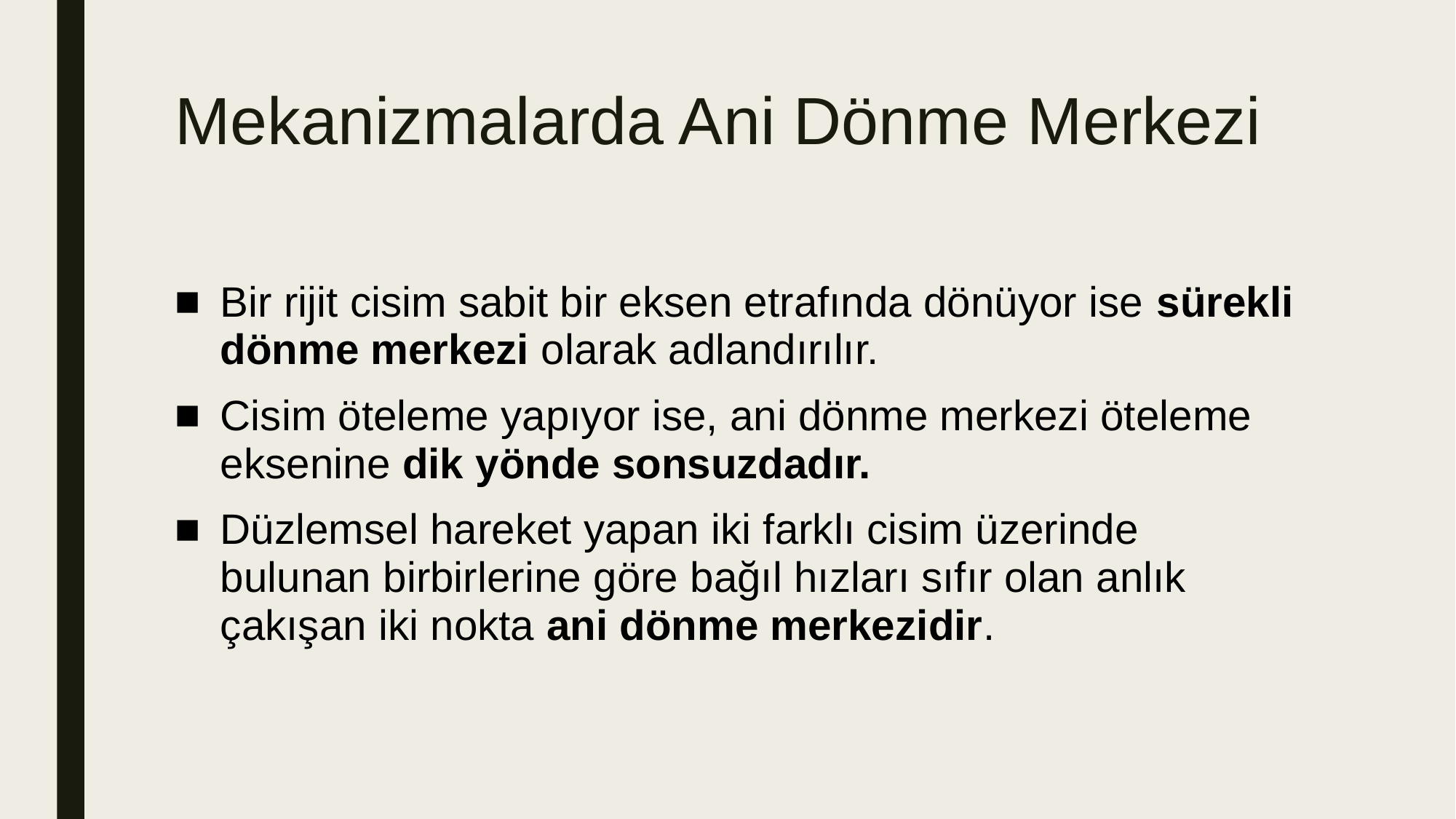

# Mekanizmalarda Ani Dönme Merkezi
Bir rijit cisim sabit bir eksen etrafında dönüyor ise sürekli dönme merkezi olarak adlandırılır.
Cisim öteleme yapıyor ise, ani dönme merkezi öteleme eksenine dik yönde sonsuzdadır.
Düzlemsel hareket yapan iki farklı cisim üzerinde bulunan birbirlerine göre bağıl hızları sıfır olan anlık çakışan iki nokta ani dönme merkezidir.